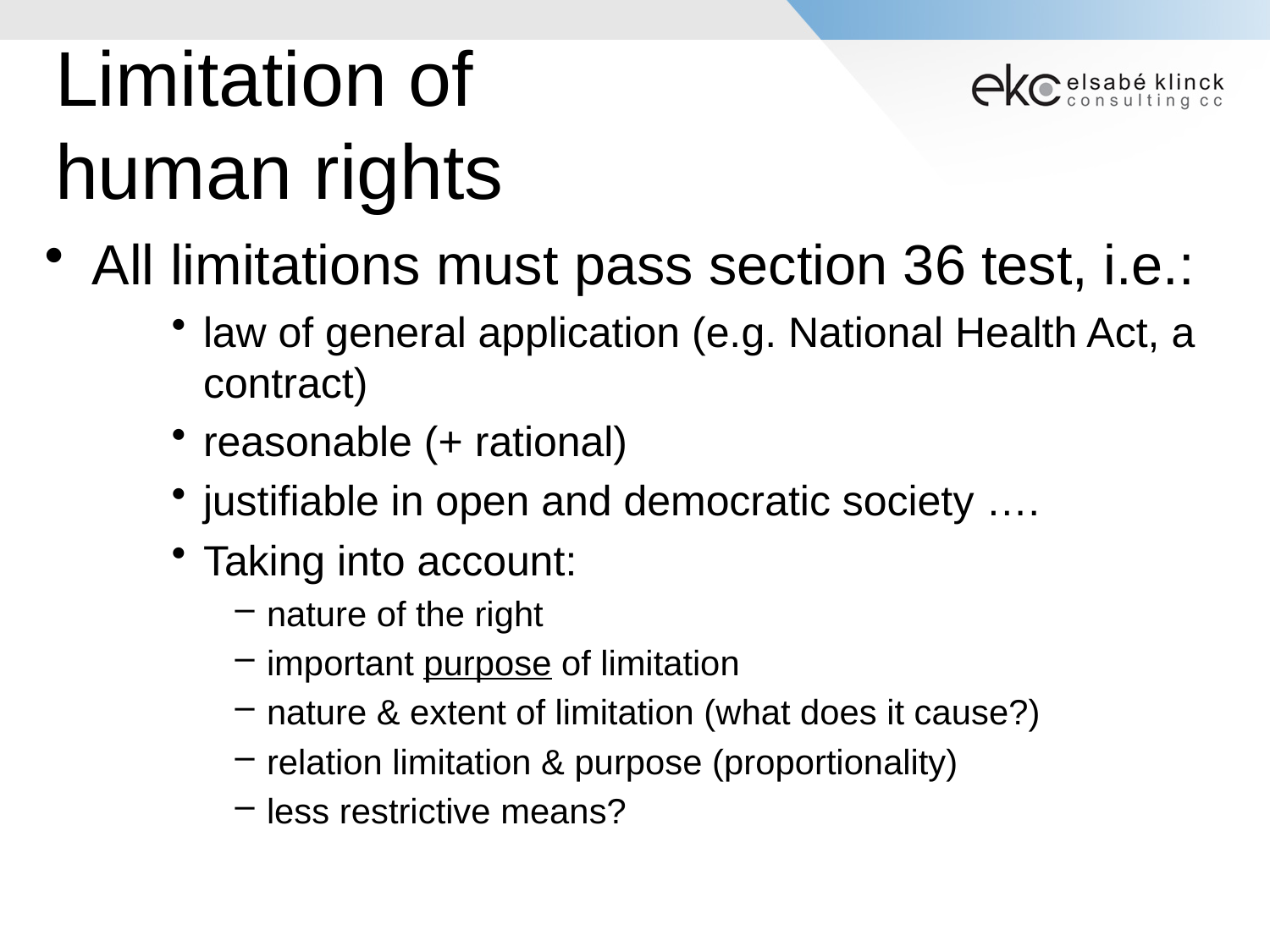

# Limitation of human rights
All limitations must pass section 36 test, i.e.:
law of general application (e.g. National Health Act, a contract)
reasonable (+ rational)
justifiable in open and democratic society ….
Taking into account:
nature of the right
important purpose of limitation
nature & extent of limitation (what does it cause?)
relation limitation & purpose (proportionality)
less restrictive means?